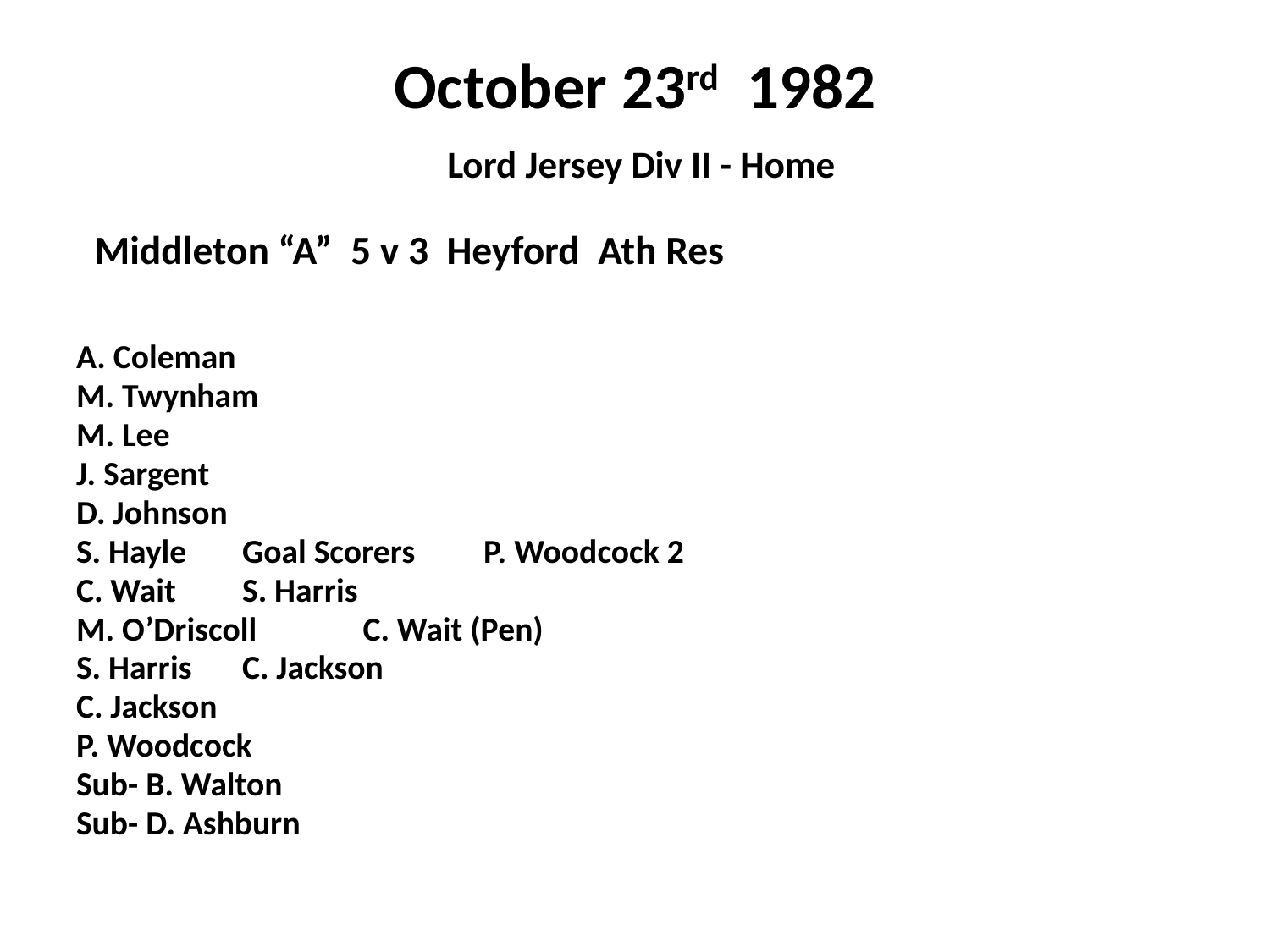

# October 23rd  1982 Lord Jersey Div II - Home
  Middleton “A”  5 v 3  Heyford  Ath Res

A. Coleman
M. Twynham
M. Lee
J. Sargent
D. Johnson
S. Hayle				Goal Scorers	P. Woodcock 2
C. Wait						S. Harris
M. O’Driscoll					C. Wait (Pen)
S. Harris						C. Jackson
C. Jackson
P. Woodcock
Sub- B. Walton
Sub- D. Ashburn